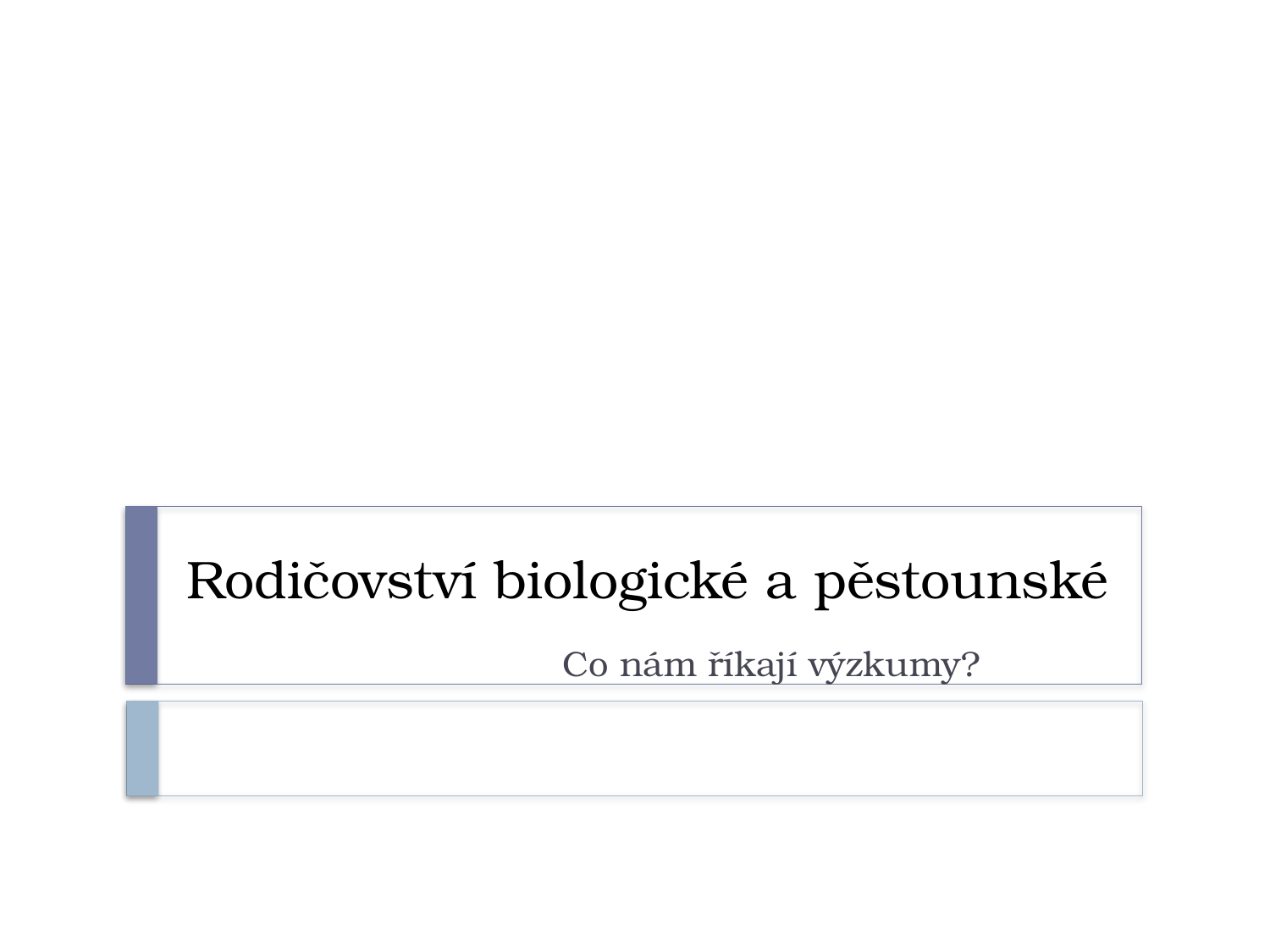

# Rodičovství biologické a pěstounské
Co nám říkají výzkumy?